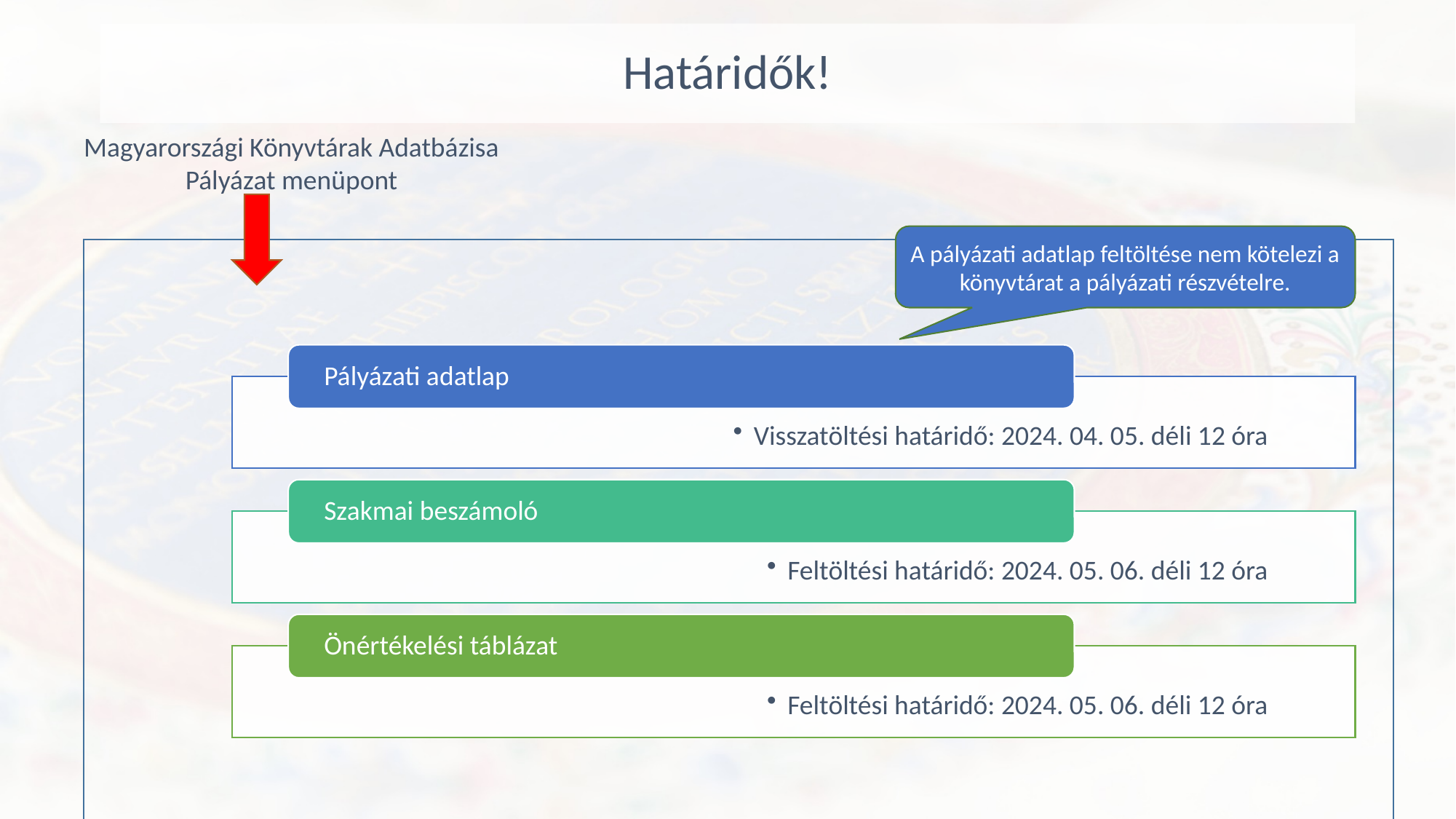

# Határidők!
Magyarországi Könyvtárak Adatbázisa
Pályázat menüpont

A pályázati adatlap feltöltése nem kötelezi a könyvtárat a pályázati részvételre.

Visszatöltési határidő: 2024. 04. 05. déli 12 óra
Pályázati adatlap
Feltöltési határidő: 2024. 05. 06. déli 12 óra
Szakmai beszámoló
Feltöltési határidő: 2024. 05. 06. déli 12 óra
Önértékelési táblázat